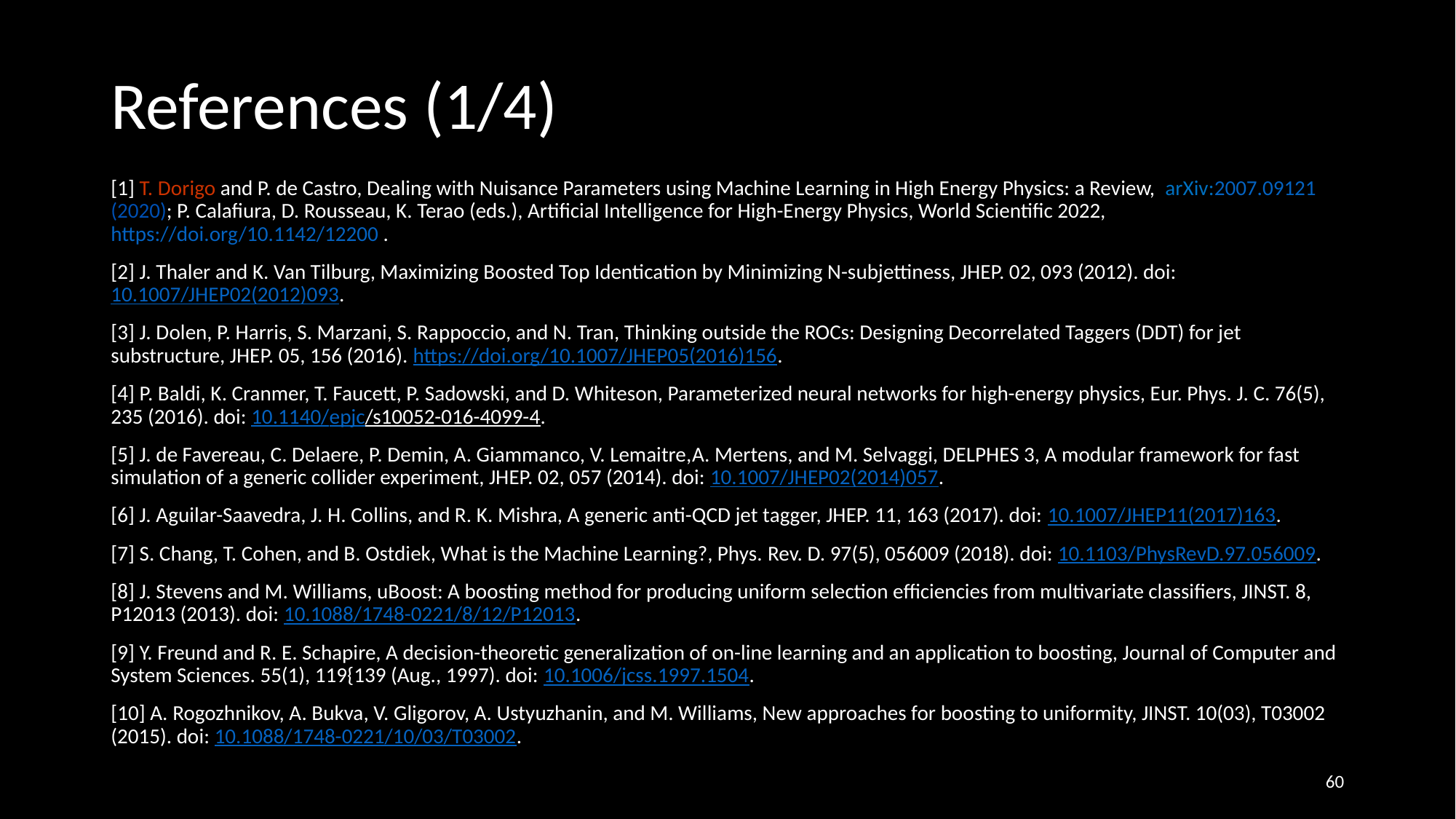

# References (1/4)
[1] T. Dorigo and P. de Castro, Dealing with Nuisance Parameters using Machine Learning in High Energy Physics: a Review,  arXiv:2007.09121 (2020); P. Calafiura, D. Rousseau, K. Terao (eds.), Artificial Intelligence for High-Energy Physics, World Scientific 2022, https://doi.org/10.1142/12200 .
[2] J. Thaler and K. Van Tilburg, Maximizing Boosted Top Identication by Minimizing N-subjettiness, JHEP. 02, 093 (2012). doi: 10.1007/JHEP02(2012)093.
[3] J. Dolen, P. Harris, S. Marzani, S. Rappoccio, and N. Tran, Thinking outside the ROCs: Designing Decorrelated Taggers (DDT) for jet substructure, JHEP. 05, 156 (2016). https://doi.org/10.1007/JHEP05(2016)156.
[4] P. Baldi, K. Cranmer, T. Faucett, P. Sadowski, and D. Whiteson, Parameterized neural networks for high-energy physics, Eur. Phys. J. C. 76(5), 235 (2016). doi: 10.1140/epjc/s10052-016-4099-4.
[5] J. de Favereau, C. Delaere, P. Demin, A. Giammanco, V. Lemaitre,A. Mertens, and M. Selvaggi, DELPHES 3, A modular framework for fast simulation of a generic collider experiment, JHEP. 02, 057 (2014). doi: 10.1007/JHEP02(2014)057.
[6] J. Aguilar-Saavedra, J. H. Collins, and R. K. Mishra, A generic anti-QCD jet tagger, JHEP. 11, 163 (2017). doi: 10.1007/JHEP11(2017)163.
[7] S. Chang, T. Cohen, and B. Ostdiek, What is the Machine Learning?, Phys. Rev. D. 97(5), 056009 (2018). doi: 10.1103/PhysRevD.97.056009.
[8] J. Stevens and M. Williams, uBoost: A boosting method for producing uniform selection efficiencies from multivariate classifiers, JINST. 8, P12013 (2013). doi: 10.1088/1748-0221/8/12/P12013.
[9] Y. Freund and R. E. Schapire, A decision-theoretic generalization of on-line learning and an application to boosting, Journal of Computer and System Sciences. 55(1), 119{139 (Aug., 1997). doi: 10.1006/jcss.1997.1504.
[10] A. Rogozhnikov, A. Bukva, V. Gligorov, A. Ustyuzhanin, and M. Williams, New approaches for boosting to uniformity, JINST. 10(03), T03002 (2015). doi: 10.1088/1748-0221/10/03/T03002.
60